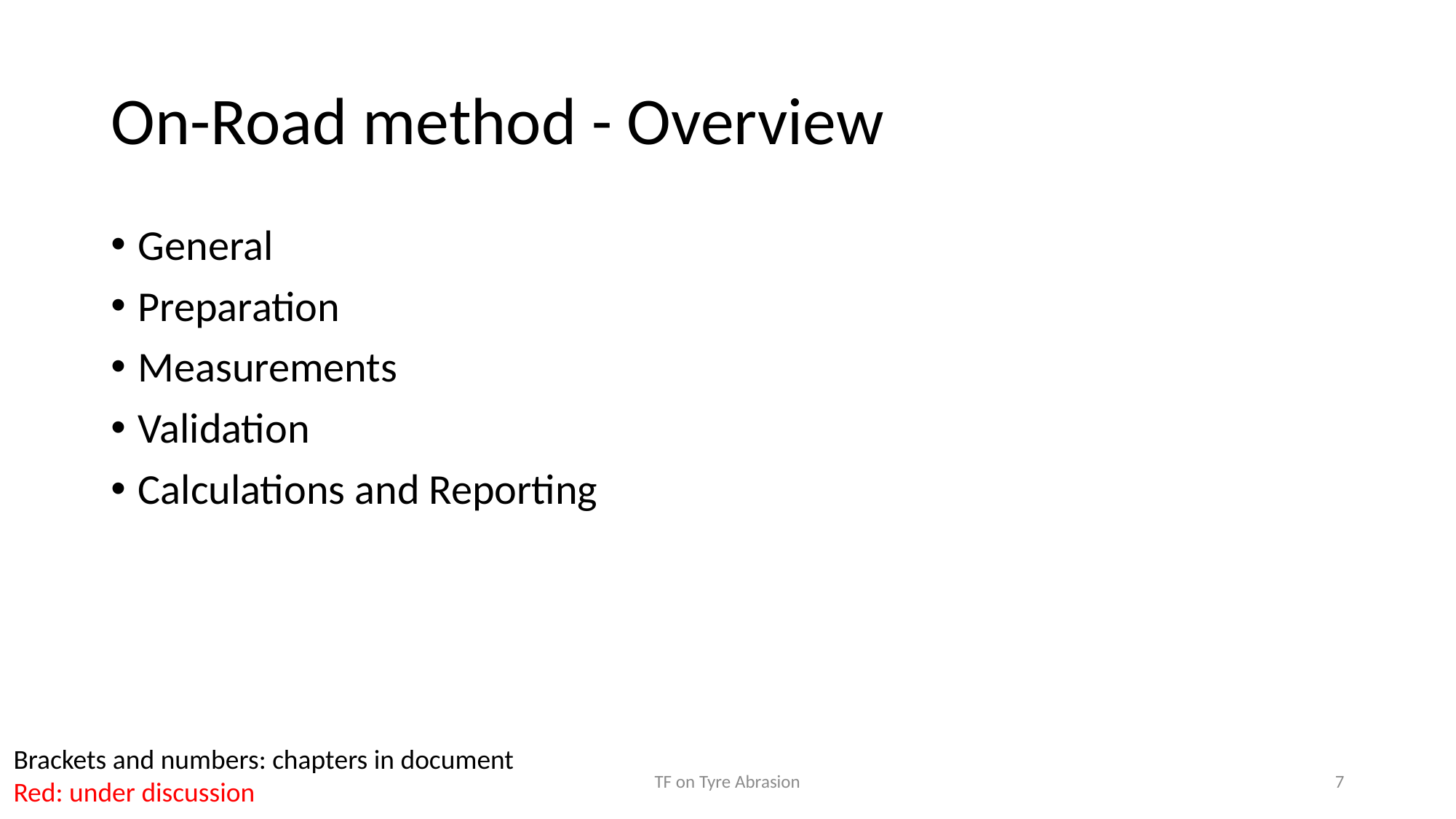

# On-Road method - Overview
General
Preparation
Measurements
Validation
Calculations and Reporting
Brackets and numbers: chapters in document
Red: under discussion
TF on Tyre Abrasion
7